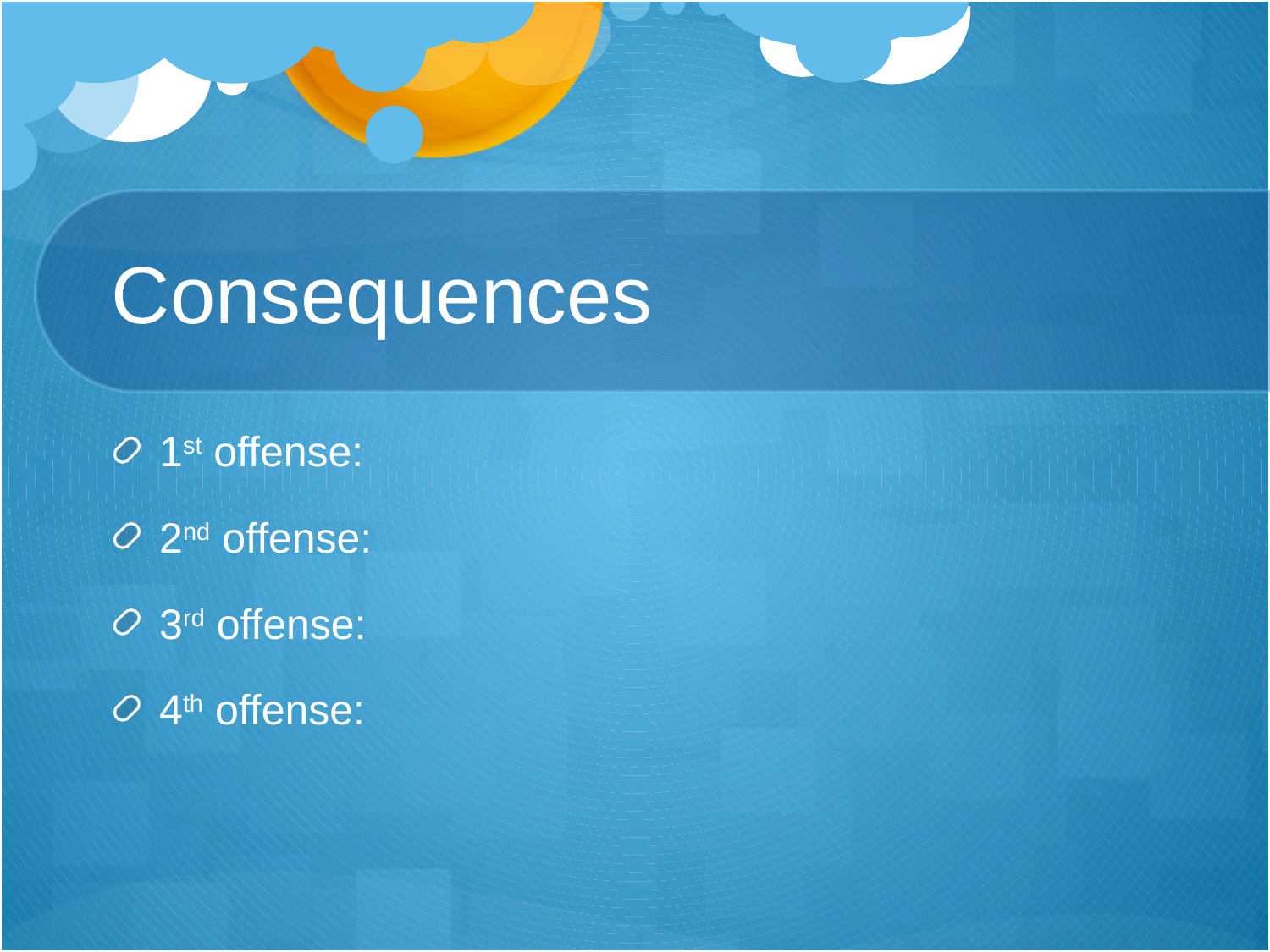

# Consequences
1st offense:
2nd offense:
3rd offense:
4th offense: